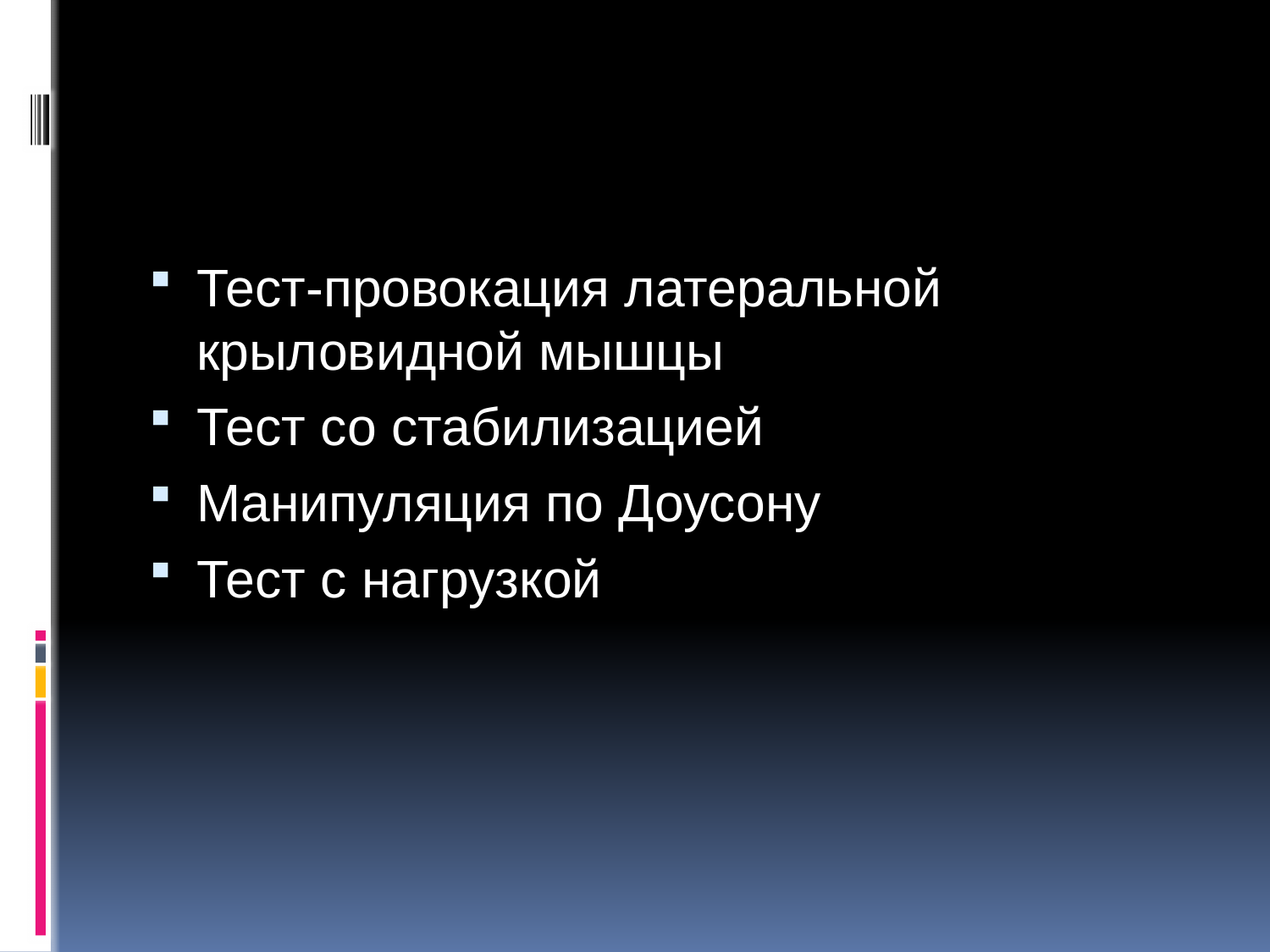

#
Тест-провокация латеральной крыловидной мышцы
Тест со стабилизацией
Манипуляция по Доусону
Тест с нагрузкой